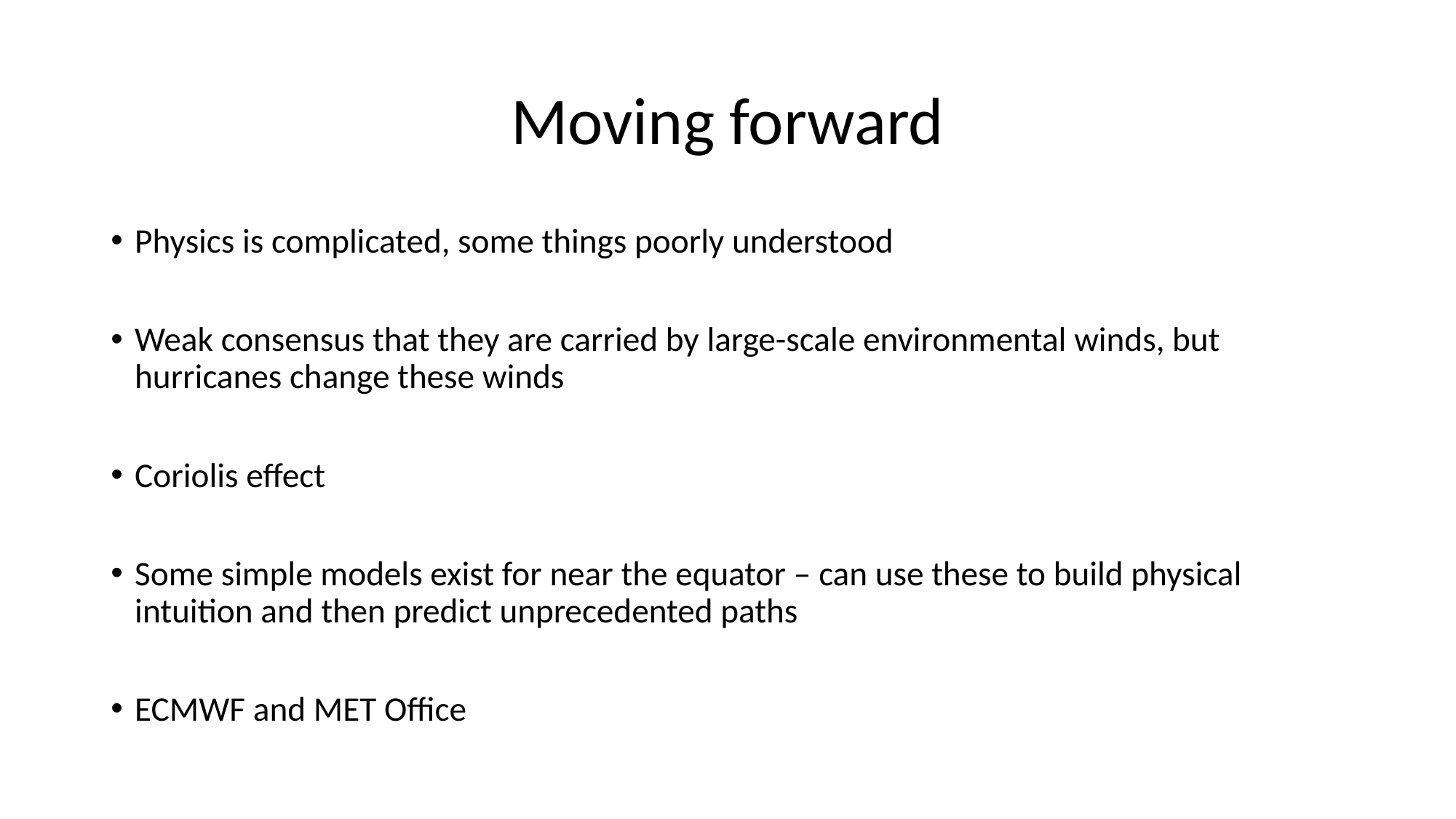

# Moving forward
Physics is complicated, some things poorly understood

Weak consensus that they are carried by large-scale environmental winds, but hurricanes change these winds

Coriolis effect

Some simple models exist for near the equator – can use these to build physical intuition and then predict unprecedented paths

ECMWF and MET Office